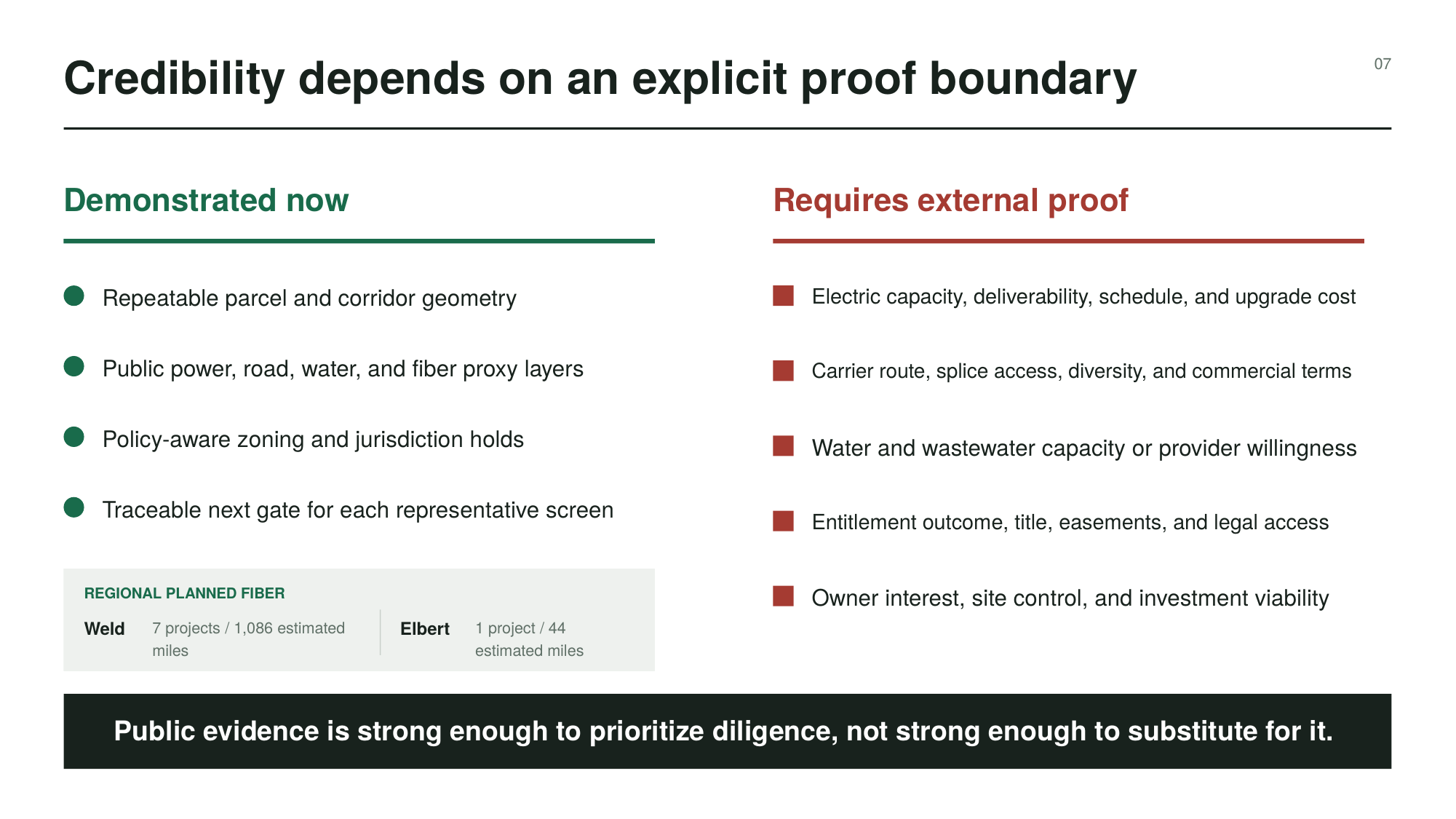

Credibility depends on an explicit proof boundary
07

Demonstrated now
Requires external proof

Repeatable parcel and corridor geometry
Electric capacity, deliverability, schedule, and upgrade cost

Public power, road, water, and fiber proxy layers
Carrier route, splice access, diversity, and commercial terms

Policy-aware zoning and jurisdiction holds

Water and wastewater capacity or provider willingness

Traceable next gate for each representative screen

Entitlement outcome, title, easements, and legal access

Owner interest, site control, and investment viability
REGIONAL PLANNED FIBER

Weld
7 projects / 1,086 estimated miles
Elbert
1 project / 44 estimated miles

Public evidence is strong enough to prioritize diligence, not strong enough to substitute for it.